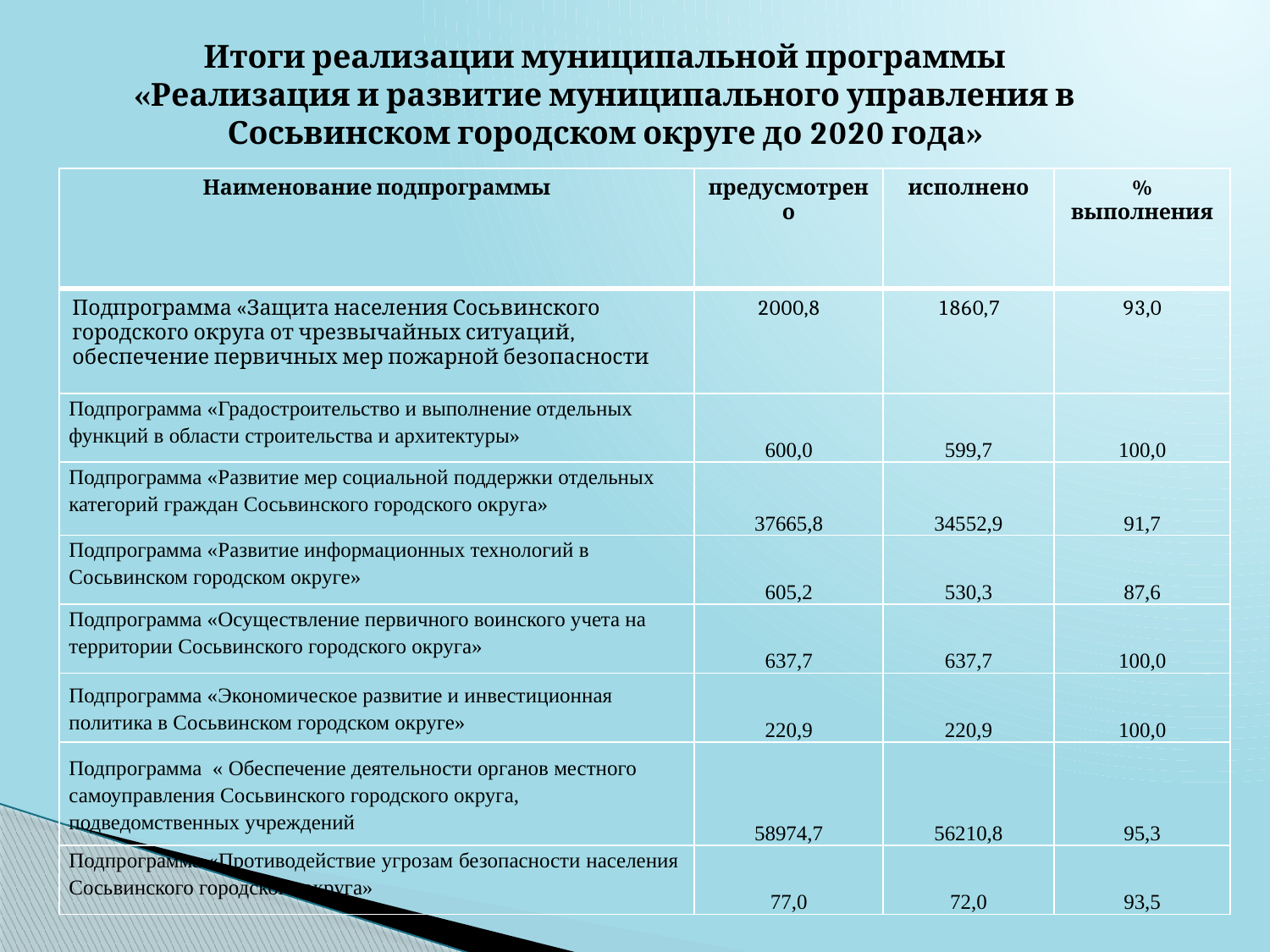

Итоги реализации муниципальной программы  «Реализация и развитие муниципального управления в Сосьвинском городском округе до 2020 года»
| Наименование подпрограммы | предусмотрено | исполнено | % выполнения |
| --- | --- | --- | --- |
| Подпрограмма «Защита населения Сосьвинского городского округа от чрезвычайных ситуаций, обеспечение первичных мер пожарной безопасности | 2000,8 | 1860,7 | 93,0 |
| Подпрограмма «Градостроительство и выполнение отдельных функций в области строительства и архитектуры» | 600,0 | 599,7 | 100,0 |
| Подпрограмма «Развитие мер социальной поддержки отдельных категорий граждан Сосьвинского городского округа» | 37665,8 | 34552,9 | 91,7 |
| Подпрограмма «Развитие информационных технологий в Сосьвинском городском округе» | 605,2 | 530,3 | 87,6 |
| Подпрограмма «Осуществление первичного воинского учета на территории Сосьвинского городского округа» | 637,7 | 637,7 | 100,0 |
| Подпрограмма «Экономическое развитие и инвестиционная политика в Сосьвинском городском округе» | 220,9 | 220,9 | 100,0 |
| Подпрограмма « Обеспечение деятельности органов местного самоуправления Сосьвинского городского округа, подведомственных учреждений | 58974,7 | 56210,8 | 95,3 |
| Подпрограмма «Противодействие угрозам безопасности населения Сосьвинского городского округа» | 77,0 | 72,0 | 93,5 |